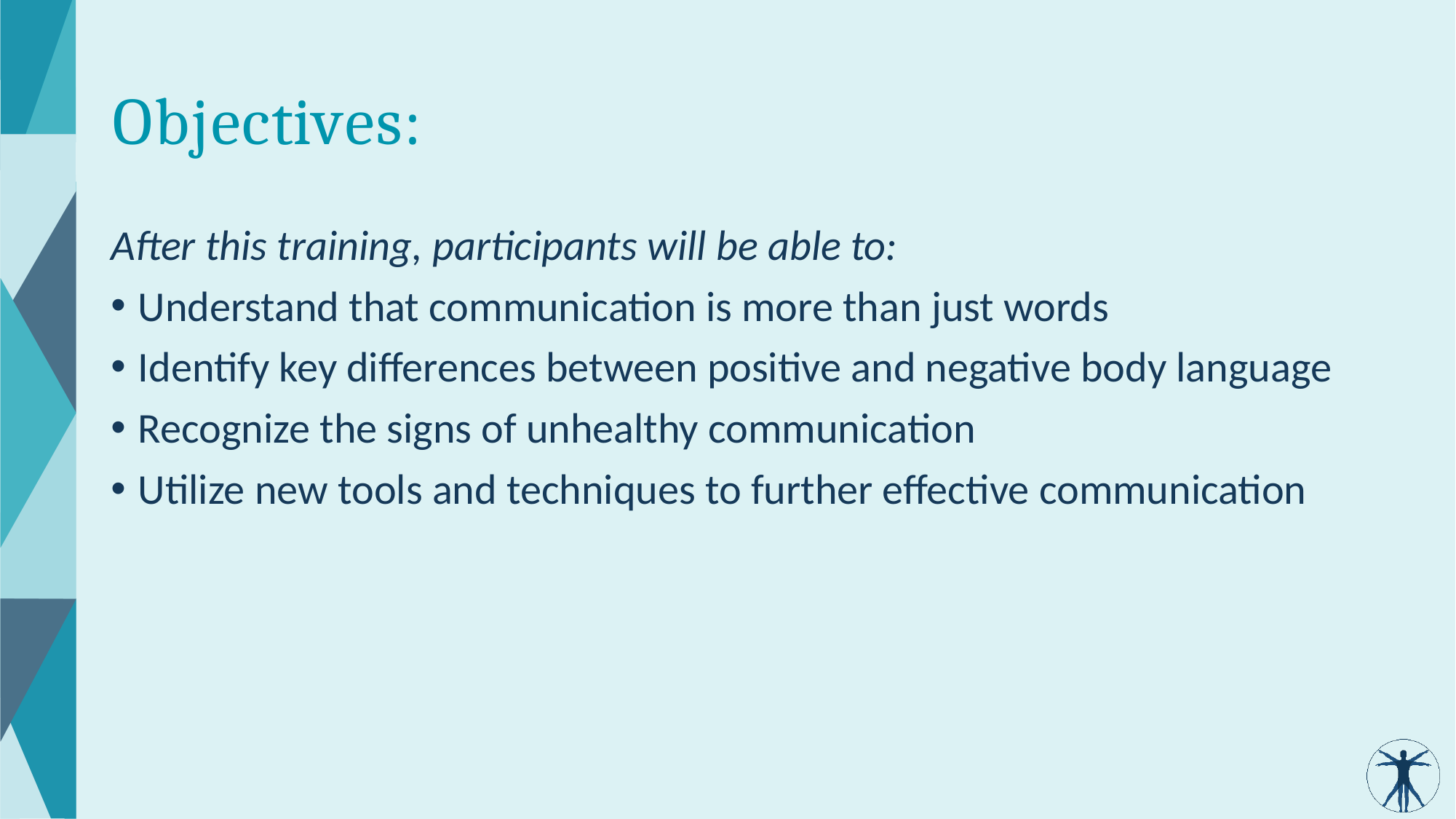

# Objectives:
After this training, participants will be able to:
Understand that communication is more than just words
Identify key differences between positive and negative body language
Recognize the signs of unhealthy communication
Utilize new tools and techniques to further effective communication